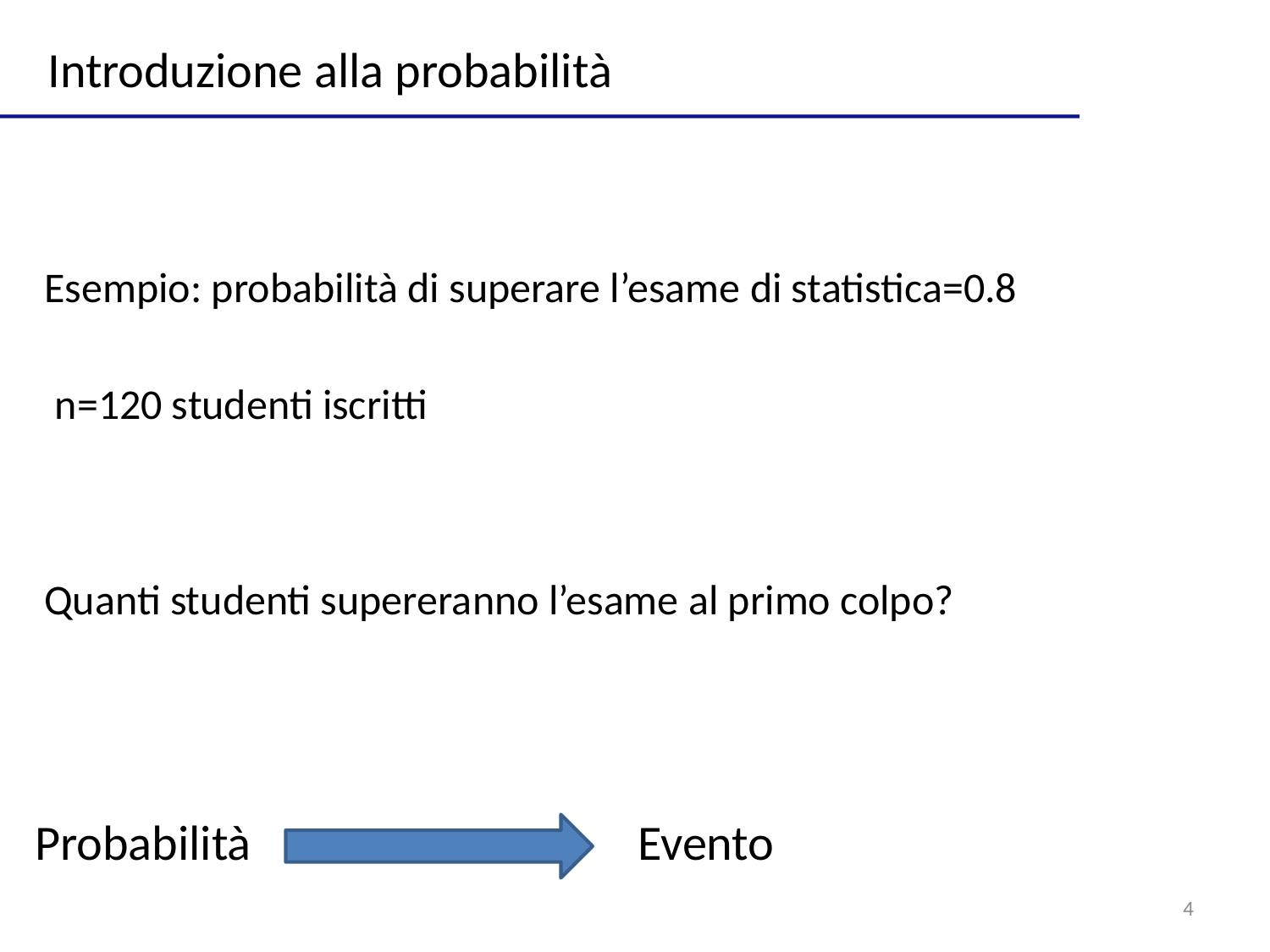

Introduzione alla probabilità

Esempio: probabilità di superare l’esame di statistica=0.8
n=120 studenti iscritti
Quanti studenti supereranno l’esame al primo colpo?
Probabilità
Evento

4